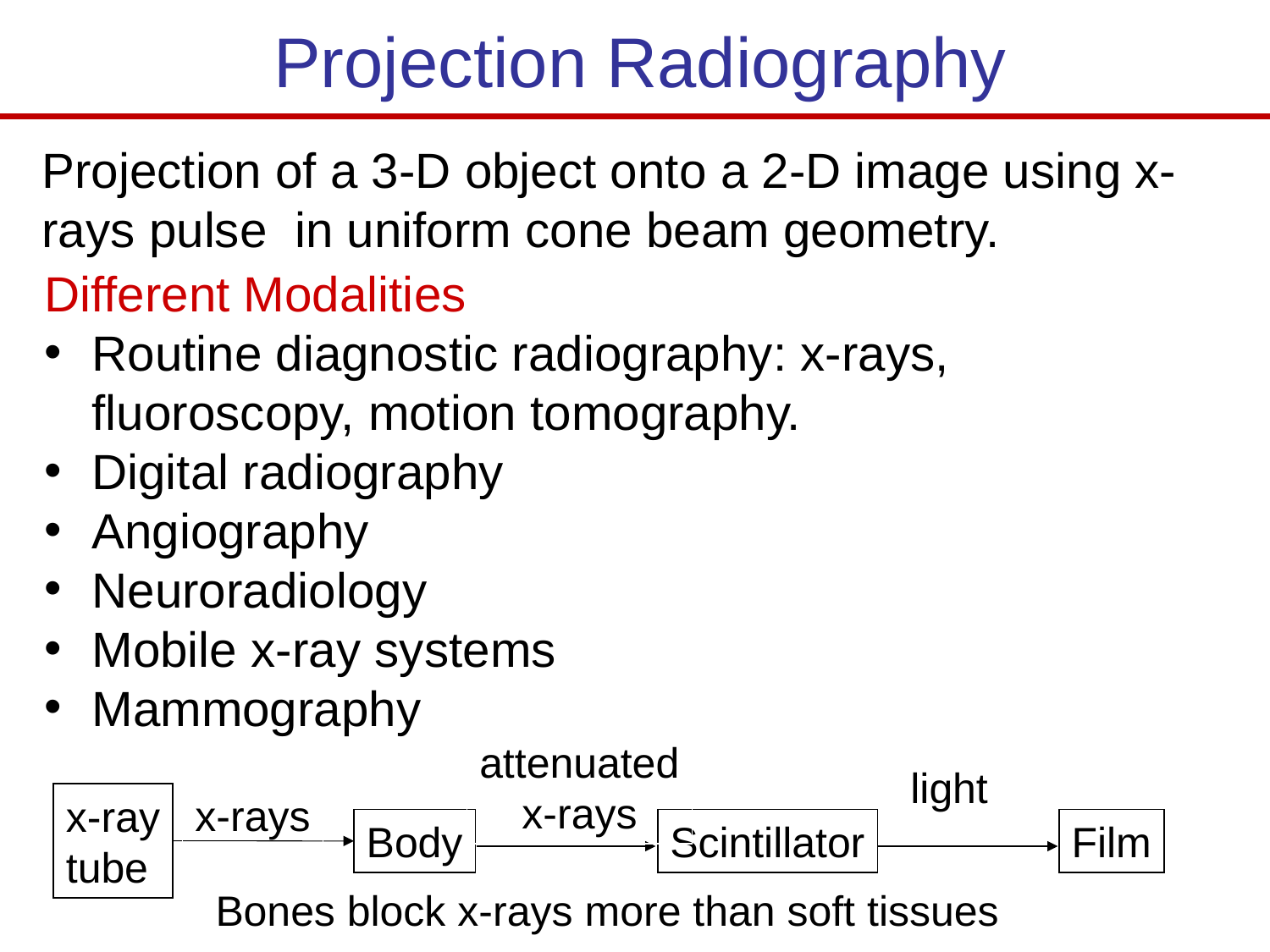

Projection Radiography
Projection of a 3-D object onto a 2-D image using x-rays pulse  in uniform cone beam geometry.
Different Modalities
Routine diagnostic radiography: x-rays, fluoroscopy, motion tomography.
Digital radiography
Angiography
Neuroradiology
Mobile x-ray systems
Mammography
attenuated
x-rays
light
x-rays
x-ray
tube
Body
Scintillator
Film
Bones block x-rays more than soft tissues